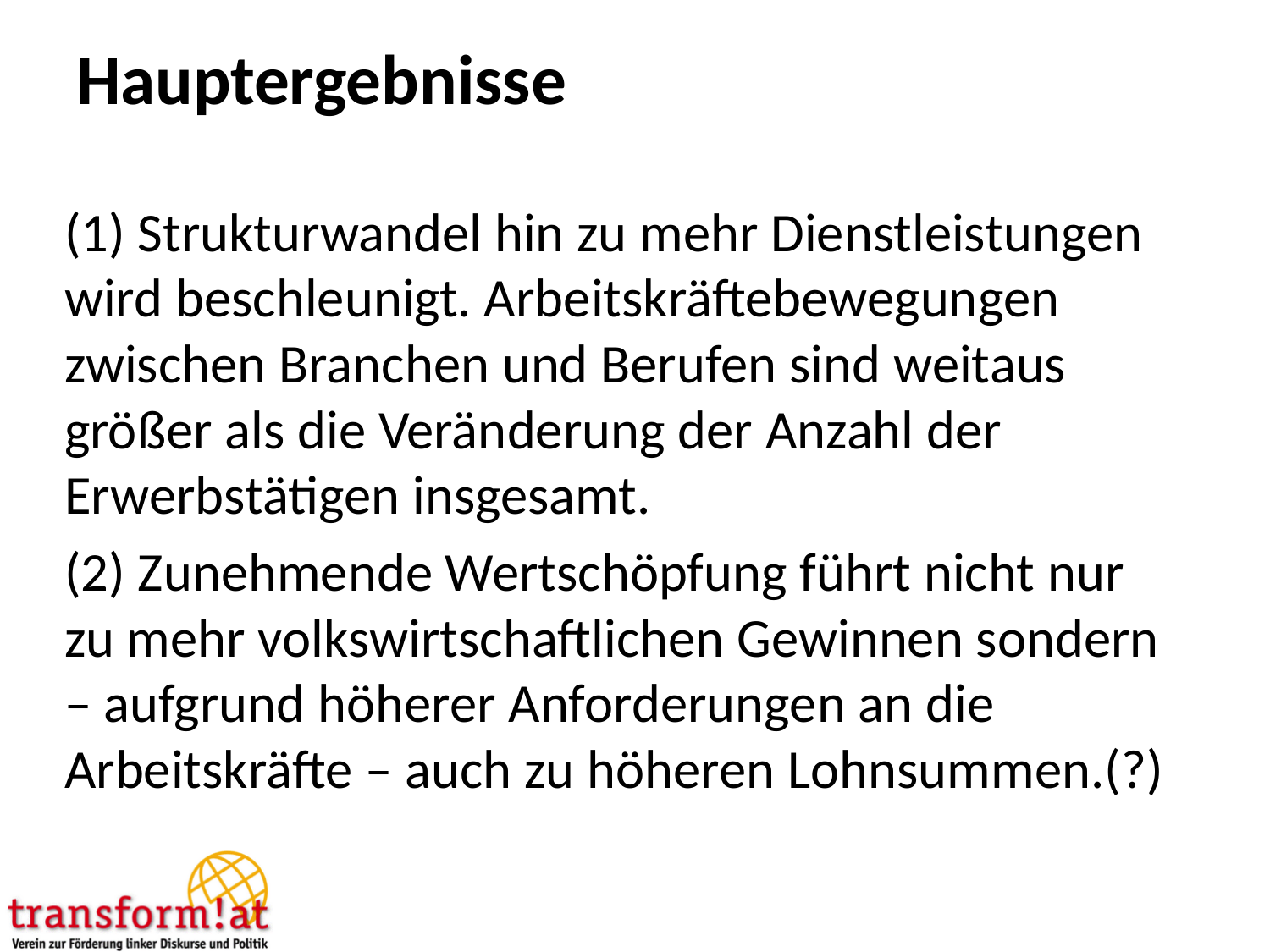

# Hauptergebnisse
(1) Strukturwandel hin zu mehr Dienstleistungen wird beschleunigt. Arbeitskräftebewegungen zwischen Branchen und Berufen sind weitaus größer als die Veränderung der Anzahl der Erwerbstätigen insgesamt.
(2) Zunehmende Wertschöpfung führt nicht nur zu mehr volkswirtschaftlichen Gewinnen sondern – aufgrund höherer Anforderungen an die Arbeitskräfte – auch zu höheren Lohnsummen.(?)